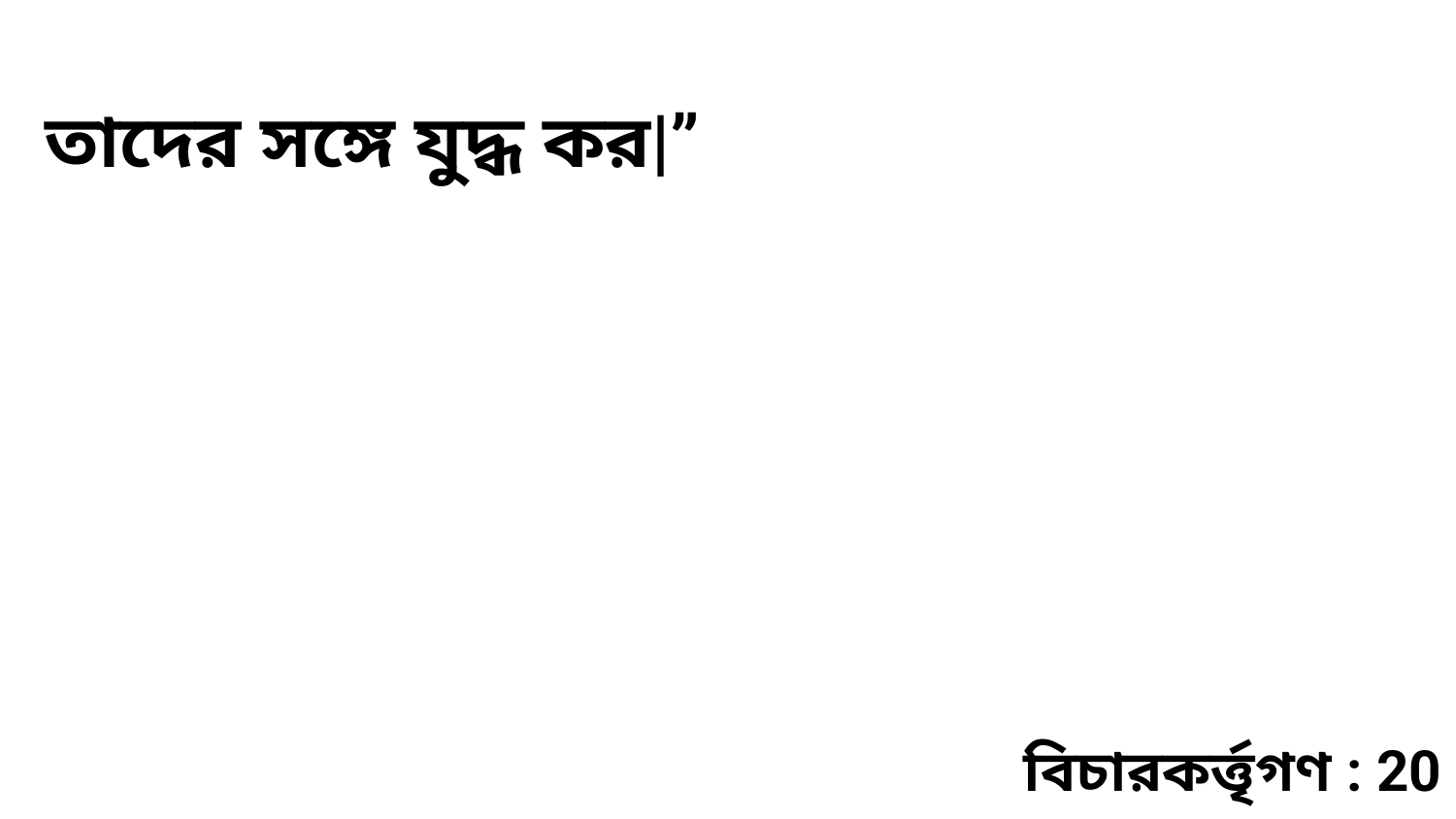

তাদের সঙ্গে যুদ্ধ কর|”
বিচারকর্ত্তৃগণ : 20